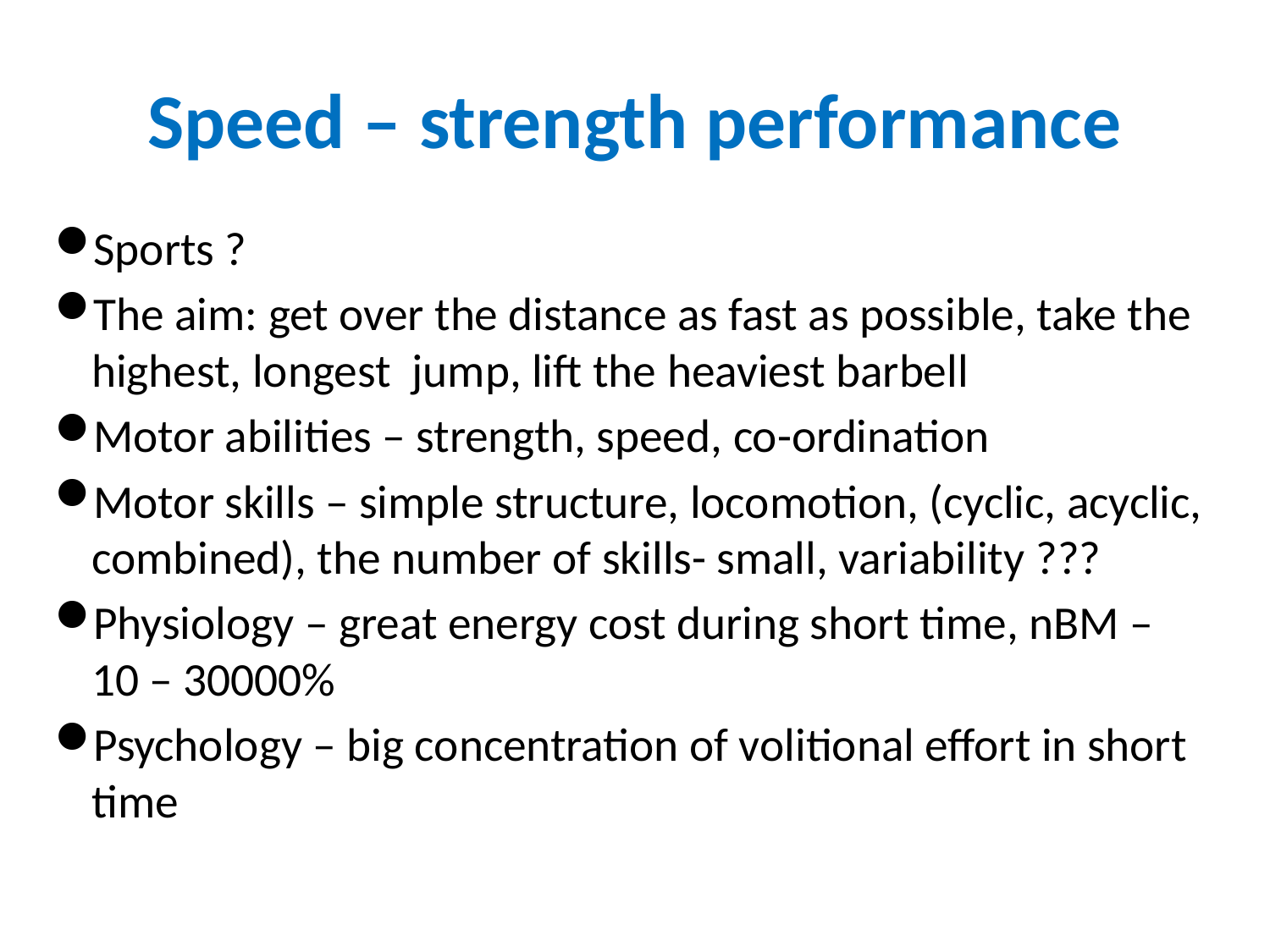

# Speed – strength performance
Sports ?
The aim: get over the distance as fast as possible, take the highest, longest  jump, lift the heaviest barbell
Motor abilities – strength, speed, co-ordination
Motor skills – simple structure, locomotion, (cyclic, acyclic, combined), the number of skills- small, variability ???
Physiology – great energy cost during short time, nBM – 10 – 30000%
Psychology – big concentration of volitional effort in short time